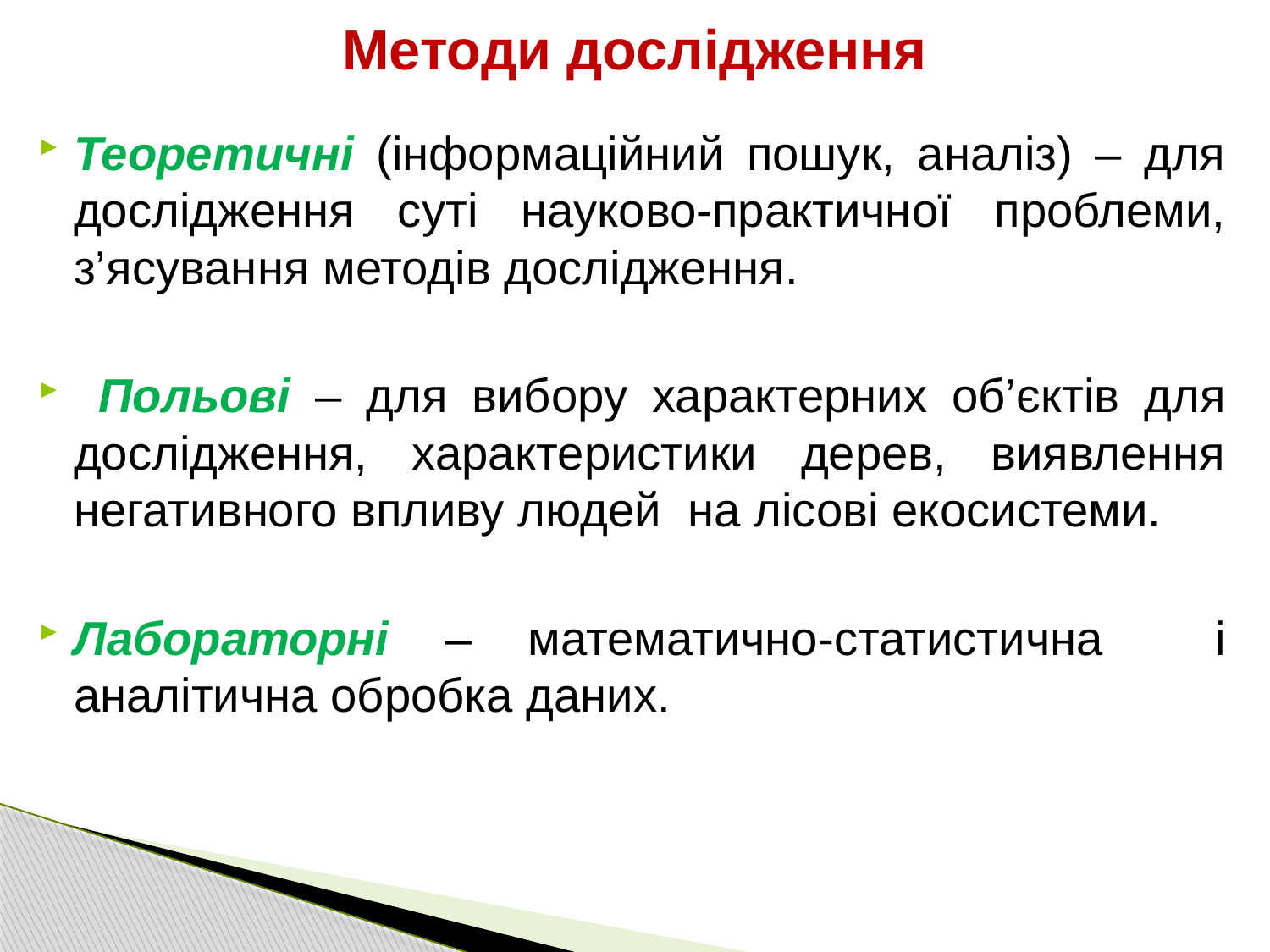

# Методи дослідження
Теоретичні (інформаційний пошук, аналіз) – для дослідження суті науково-практичної проблеми, з’ясування методів дослідження.

 Польові – для вибору характерних об’єктів для дослідження, характеристики дерев, виявлення негативного впливу людей  на лісові екосистеми.

Лабораторні – математично-статистична  і аналітична обробка даних.